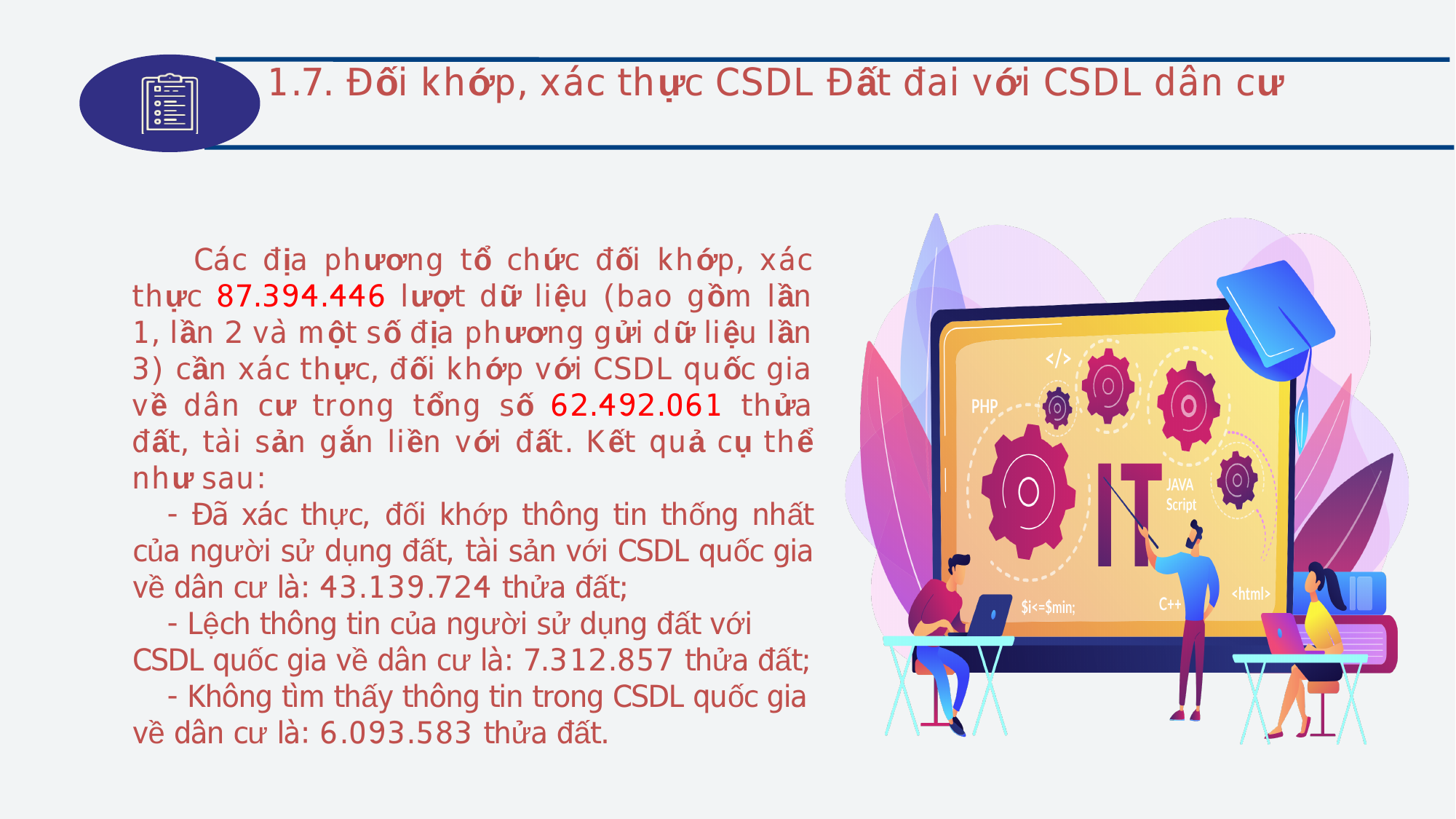

1.7. Đối khớp, xác thực CSDL Đất đai với CSDL dân cư

Các địa phương tổ chức đối khớp, xác thực 87.394.446 lượt dữ liệu (bao gồm lần 1, lần 2 và một số địa phương gửi dữ liệu lần 3) cần xác thực, đối khớp với CSDL quốc gia về dân cư trong tổng số 62.492.061 thửa đất, tài sản gắn liền với đất. Kết quả cụ thể như sau:
- Đã xác thực, đối khớp thông tin thống nhất của người sử dụng đất, tài sản với CSDL quốc gia về dân cư là: 43.139.724 thửa đất;
- Lệch thông tin của người sử dụng đất với CSDL quốc gia về dân cư là: 7.312.857 thửa đất;
- Không tìm thấy thông tin trong CSDL quốc gia về dân cư là: 6.093.583 thửa đất.